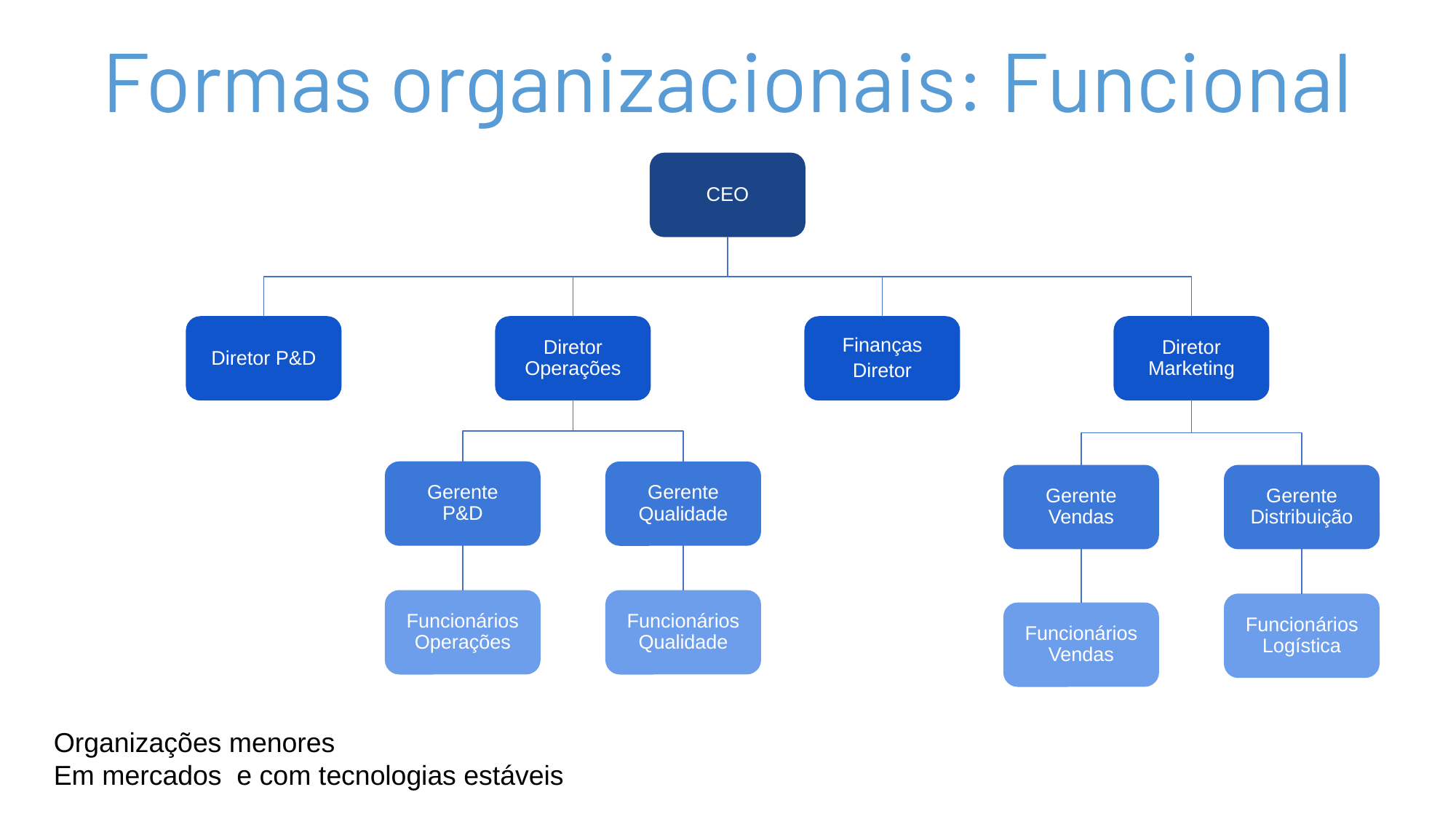

# Formas organizacionais: Funcional
CEO
Diretor P&D
Finanças
Diretor
Diretor Operações
Diretor Marketing
Gerente
P&D
Gerente
Qualidade
Gerente Distribuição
Gerente
Vendas
Funcionários
Operações
Funcionários
Qualidade
Funcionários
Logística
Funcionários
Vendas
Organizações menores
Em mercados  e com tecnologias estáveis